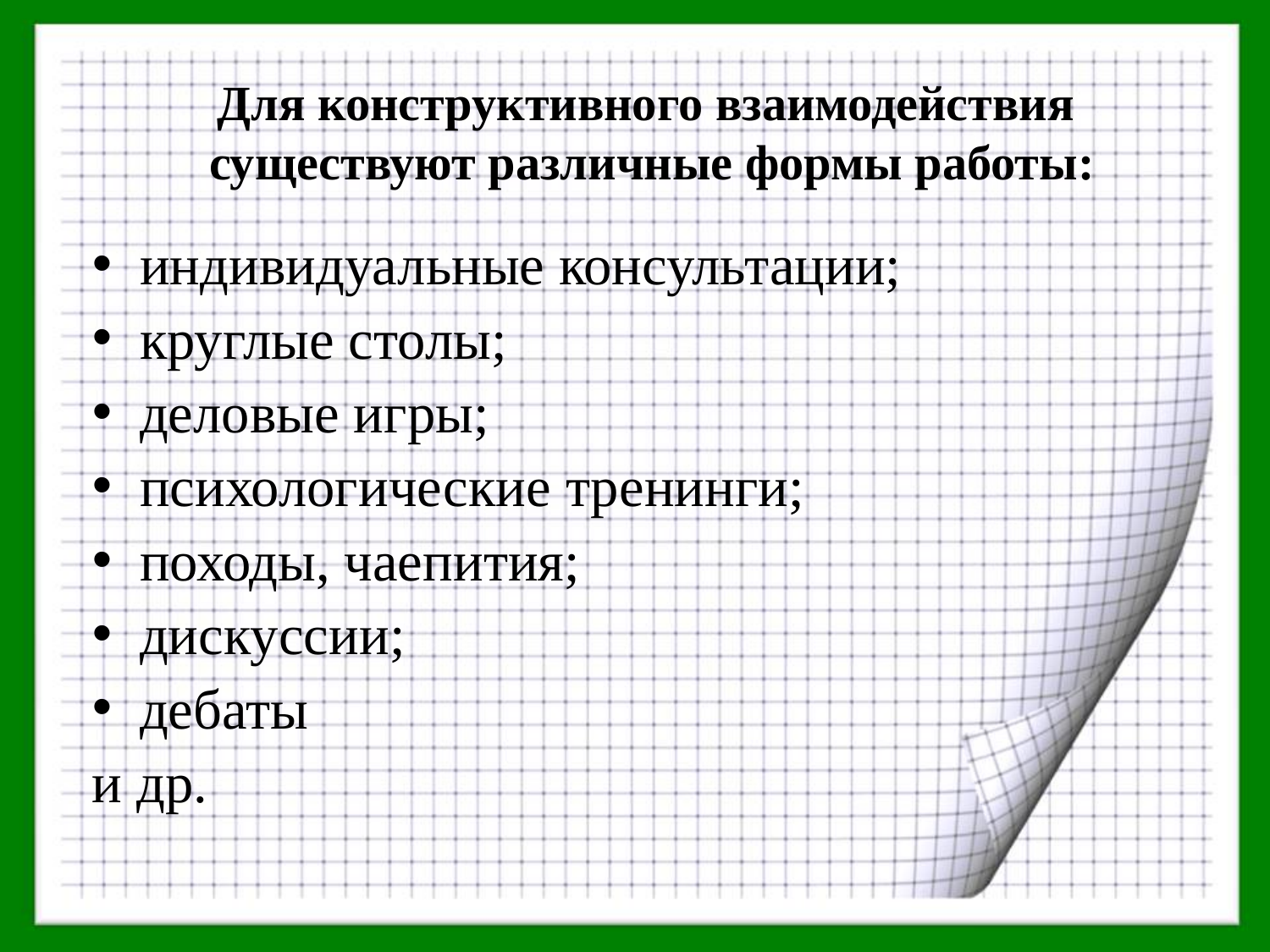

# Для конструктивного взаимодействия  существуют различные формы работы:
индивидуальные консультации;
круглые столы;
деловые игры;
психологические тренинги;
походы, чаепития;
дискуссии;
дебаты
и др.